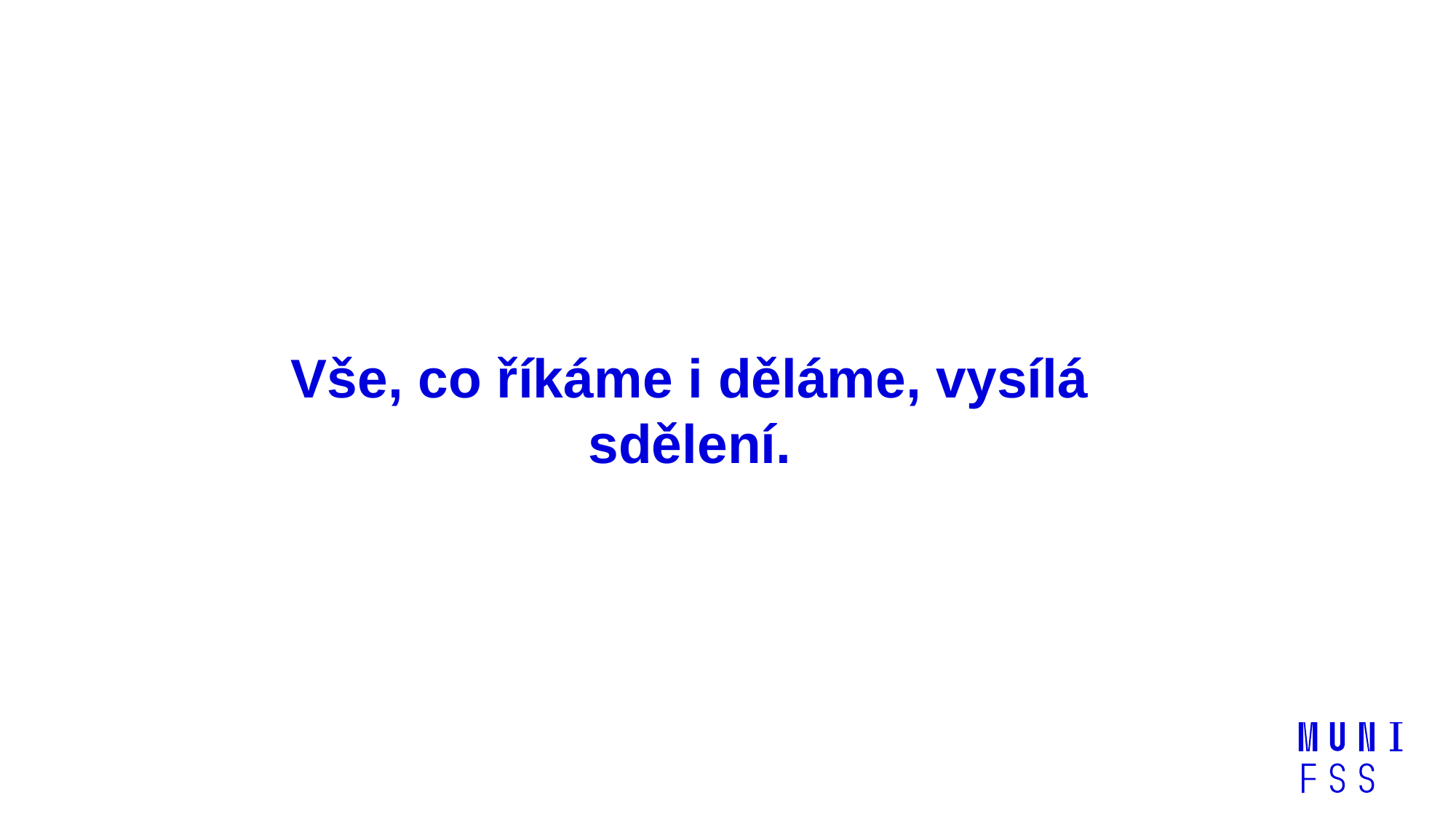

Vše, co říkáme i děláme, vysílá sdělení.